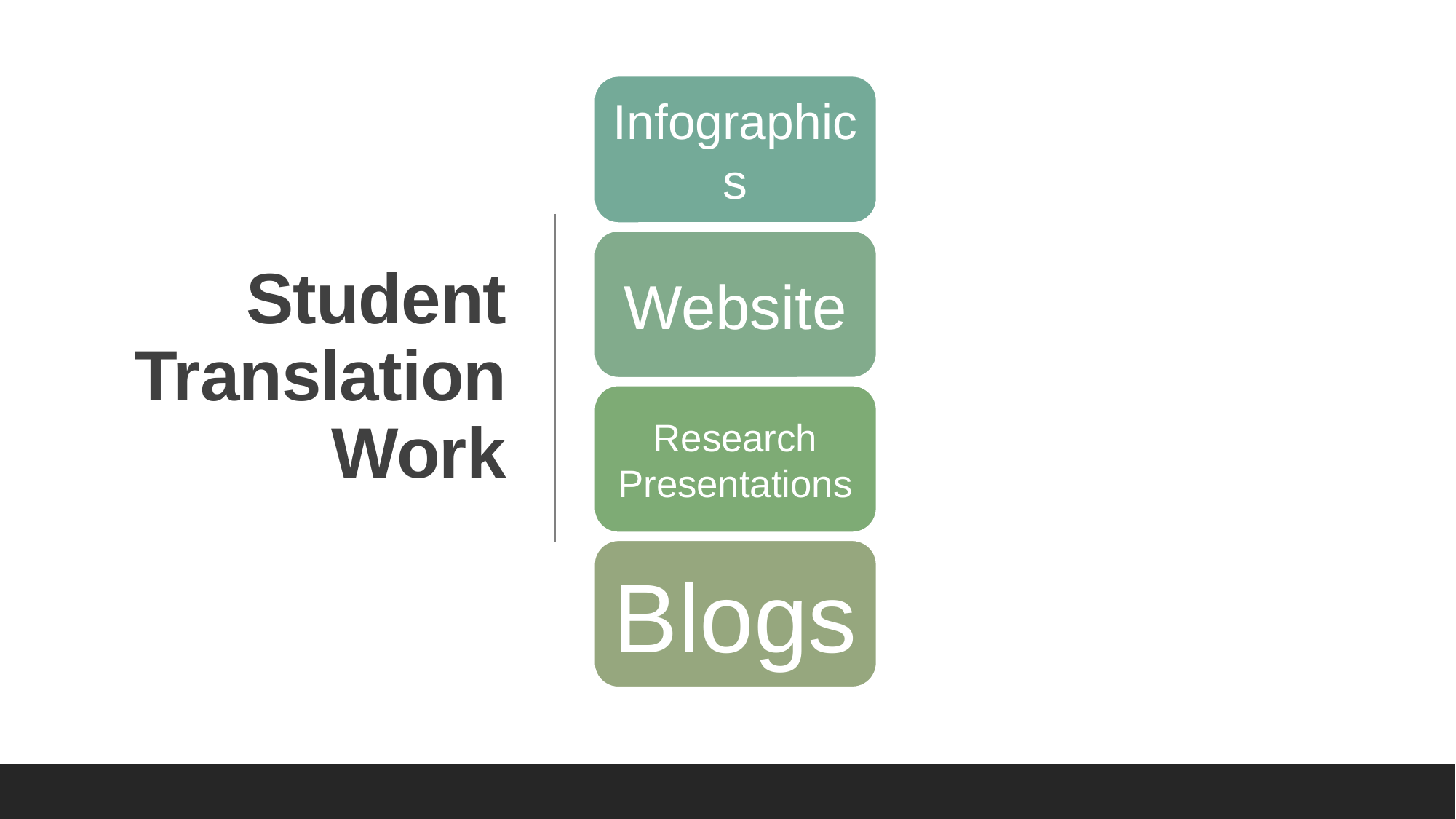

# Student Translation Work
Infographics
Website
Research Presentations
Blogs